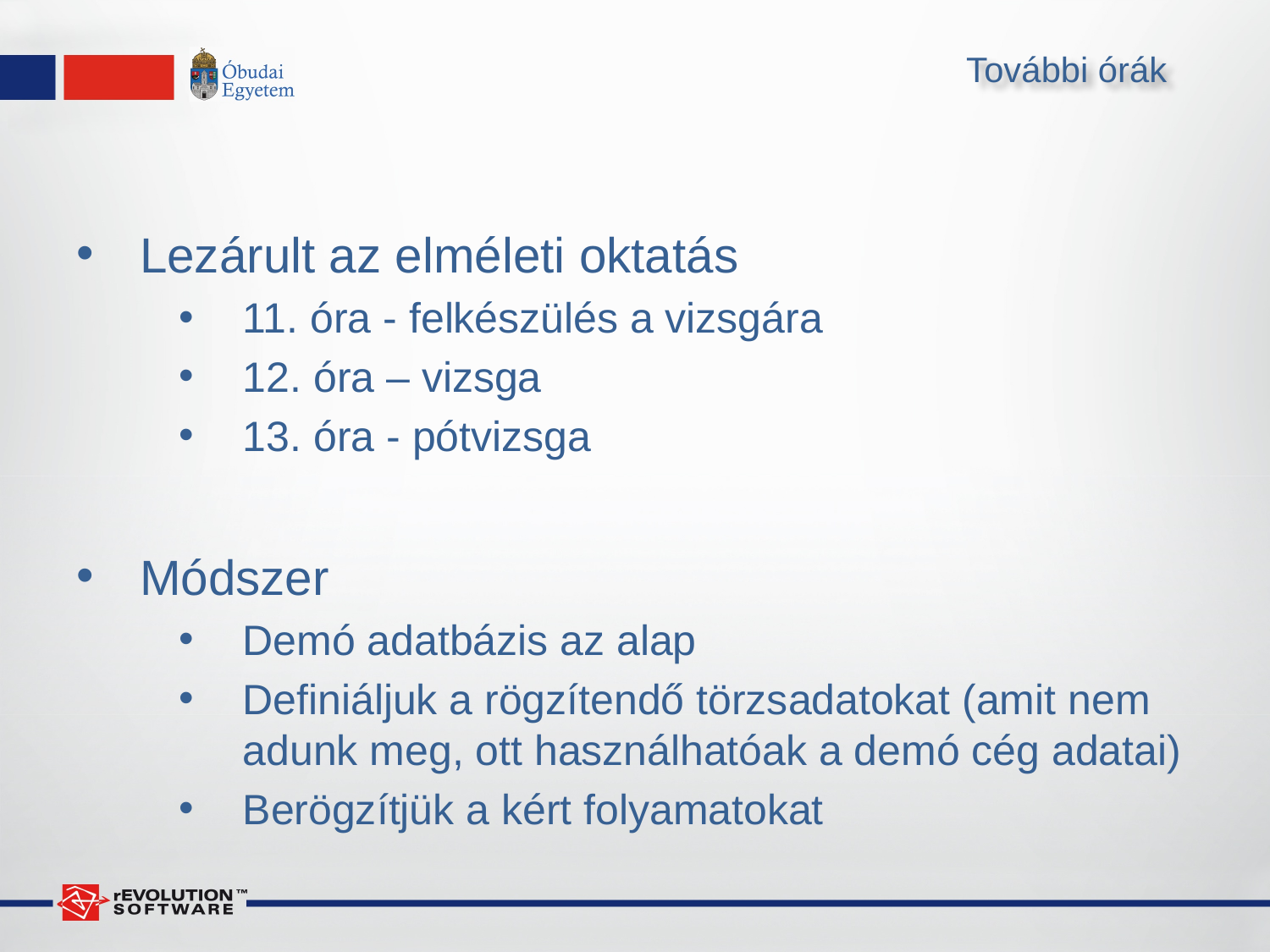

# További órák

Lezárult az elméleti oktatás
11. óra - felkészülés a vizsgára
12. óra – vizsga
13. óra - pótvizsga

Módszer
Demó adatbázis az alap
Definiáljuk a rögzítendő törzsadatokat (amit nem adunk meg, ott használhatóak a demó cég adatai)
Berögzítjük a kért folyamatokat